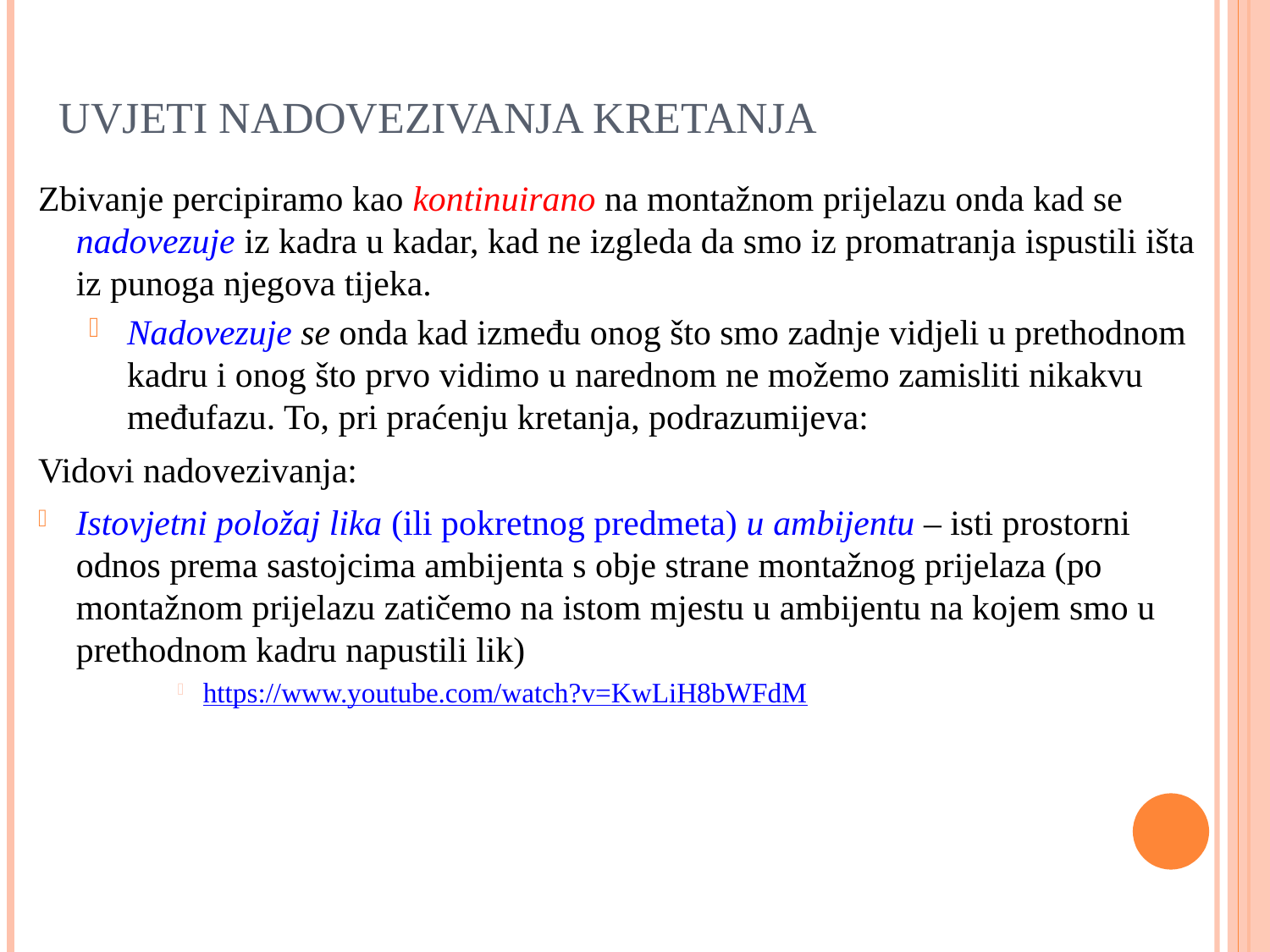

# UVJETI NADOVEZIVANJA KRETANJA
Zbivanje percipiramo kao kontinuirano na montažnom prijelazu onda kad se nadovezuje iz kadra u kadar, kad ne izgleda da smo iz promatranja ispustili išta iz punoga njegova tijeka.
Nadovezuje se onda kad između onog što smo zadnje vidjeli u prethodnom kadru i onog što prvo vidimo u narednom ne možemo zamisliti nikakvu međufazu. To, pri praćenju kretanja, podrazumijeva:
Vidovi nadovezivanja:
Istovjetni položaj lika (ili pokretnog predmeta) u ambijentu – isti prostorni odnos prema sastojcima ambijenta s obje strane montažnog prijelaza (po montažnom prijelazu zatičemo na istom mjestu u ambijentu na kojem smo u prethodnom kadru napustili lik)
https://www.youtube.com/watch?v=KwLiH8bWFdM